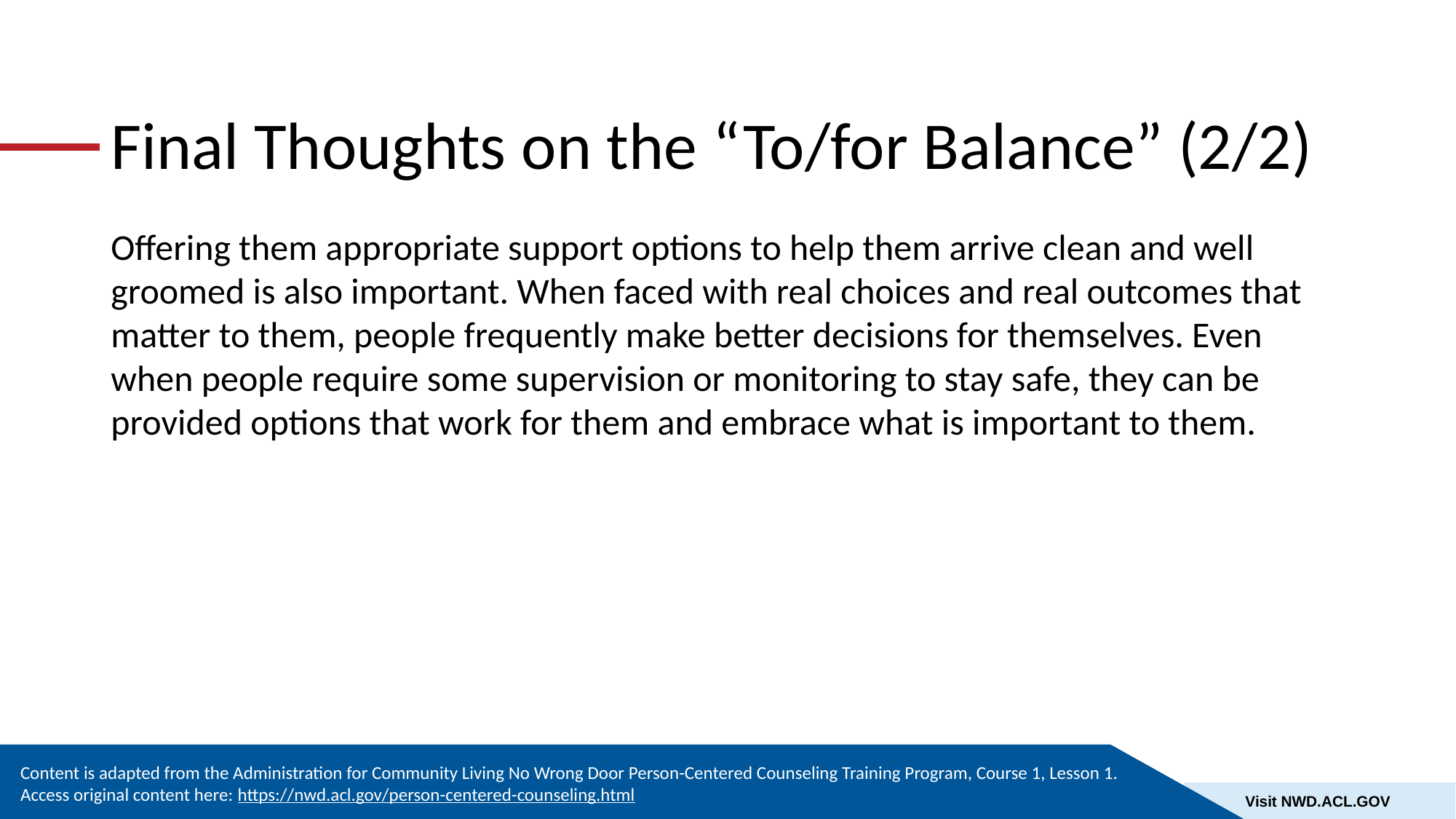

# Final Thoughts on the “To/for Balance” (2/2)
Offering them appropriate support options to help them arrive clean and well groomed is also important. When faced with real choices and real outcomes that matter to them, people frequently make better decisions for themselves. Even when people require some supervision or monitoring to stay safe, they can be provided options that work for them and embrace what is important to them.